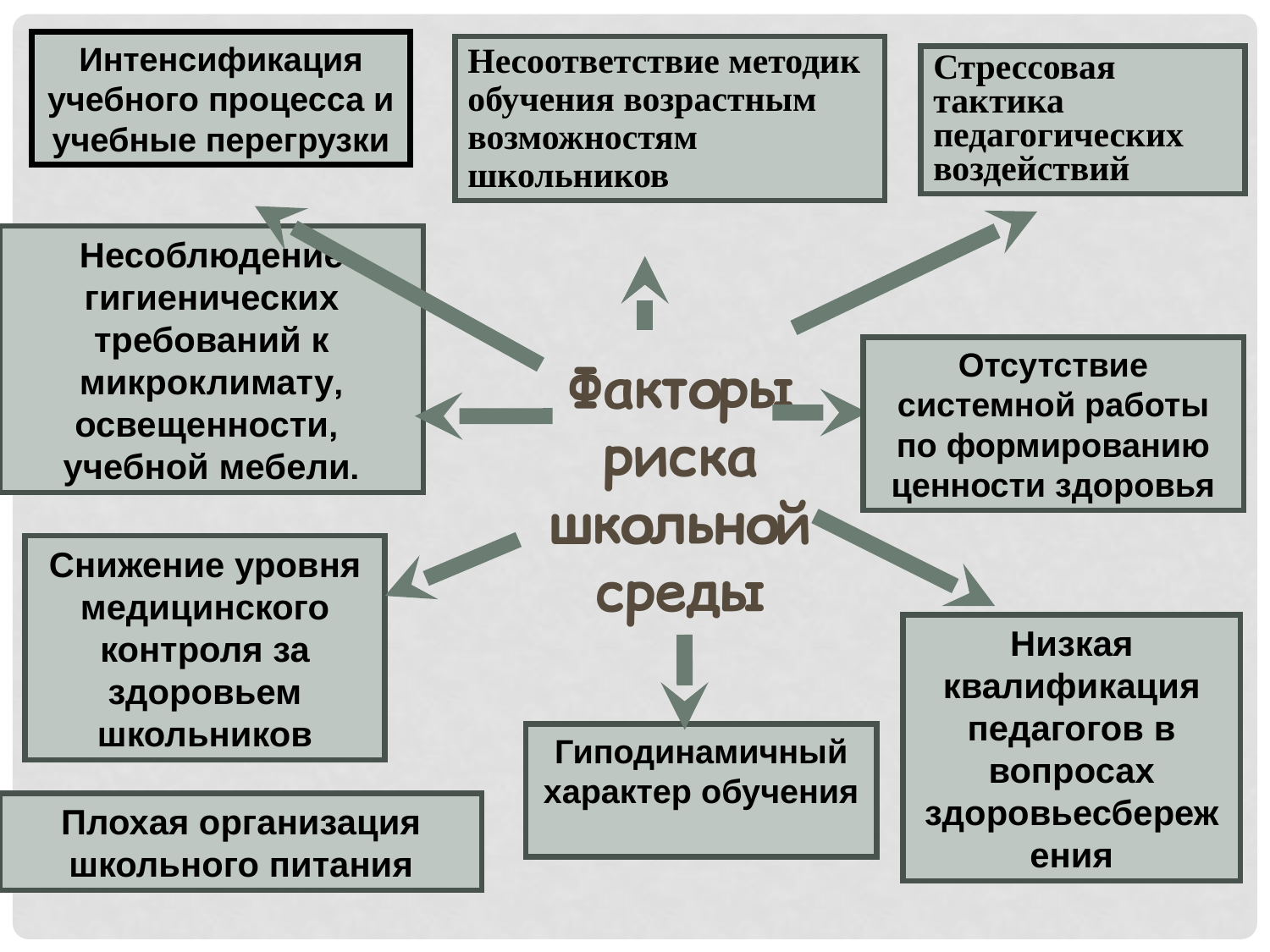

Интенсификация учебного процесса и учебные перегрузки
Несоответствие методик обучения возрастным возможностям школьников
Стрессовая тактика педагогических воздействий

Несоблюдение гигиенических требований к микроклимату, освещенности,  учебной мебели.

Отсутствие системной работы по формированию ценности здоровья
Факторы риска школьной среды

Снижение уровня медицинского контроля за здоровьем школьников

Низкая квалификация педагогов в вопросах здоровьесбережения

Гиподинамичный характер обучения

Плохая организация школьного питания